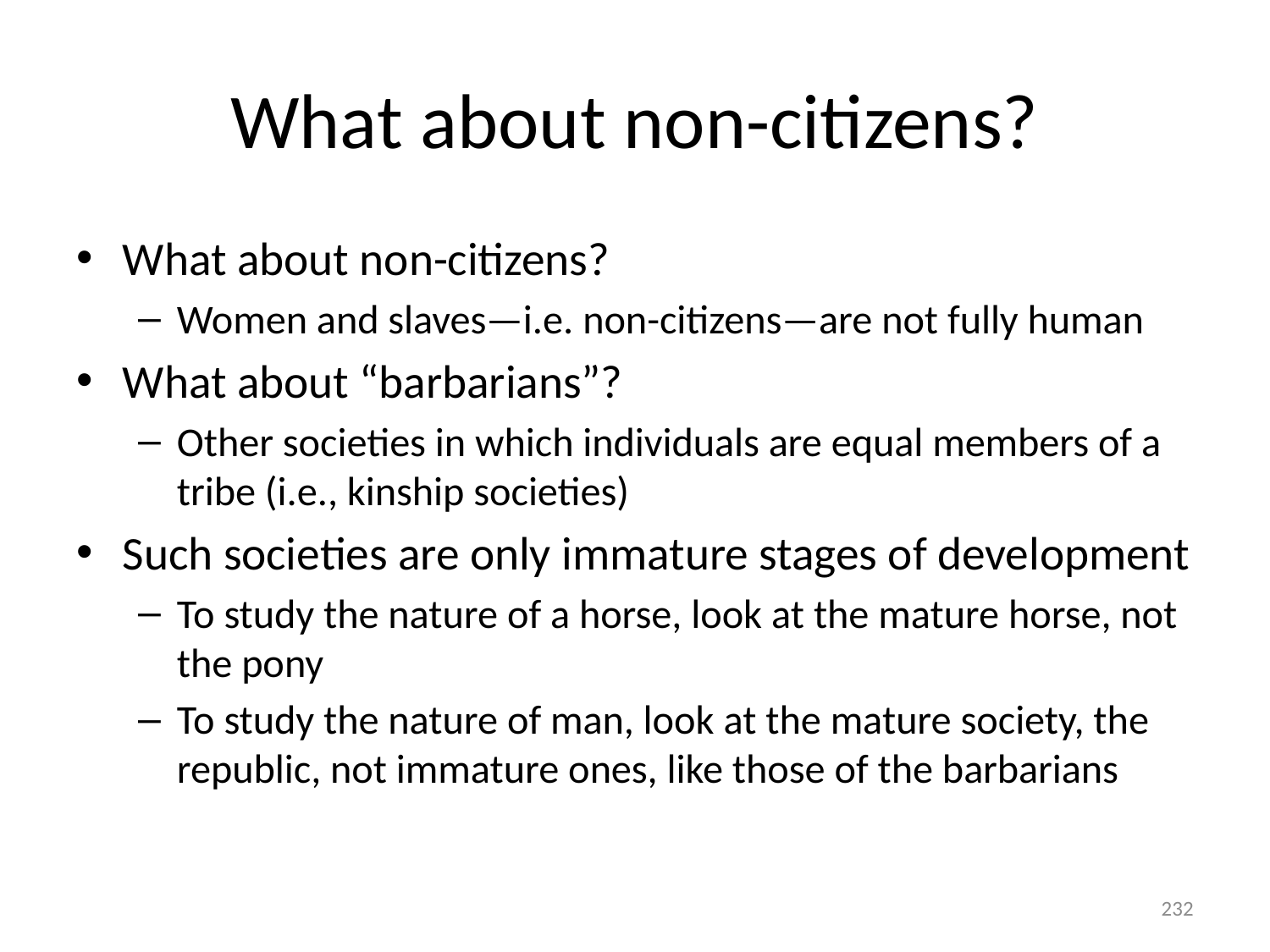

# What about non-citizens?
What about non-citizens?
Women and slaves—i.e. non-citizens—are not fully human
What about “barbarians”?
Other societies in which individuals are equal members of a tribe (i.e., kinship societies)
Such societies are only immature stages of development
To study the nature of a horse, look at the mature horse, not the pony
To study the nature of man, look at the mature society, the republic, not immature ones, like those of the barbarians
232